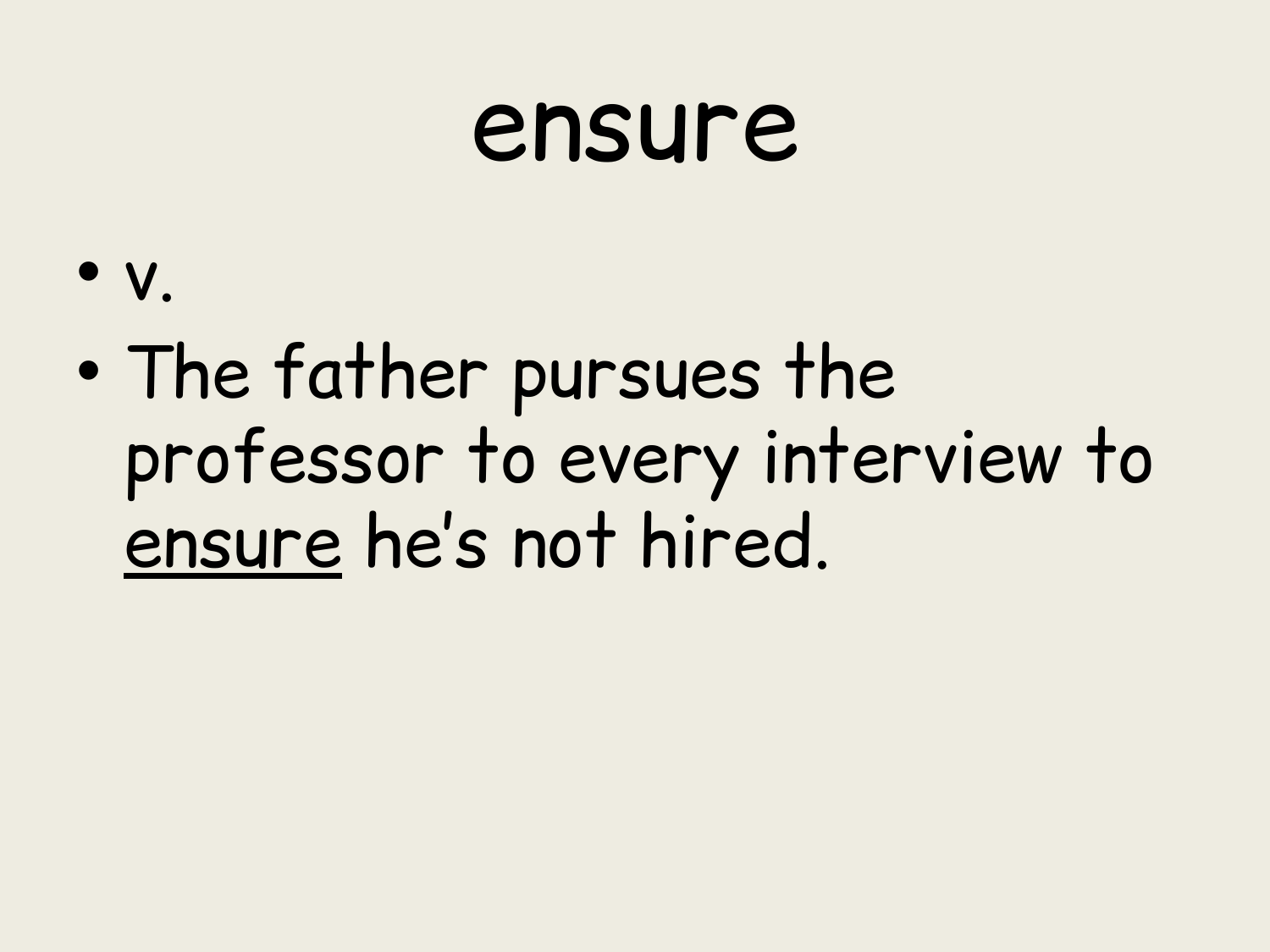

# ensure
v.
The father pursues the professor to every interview to ensure he’s not hired.